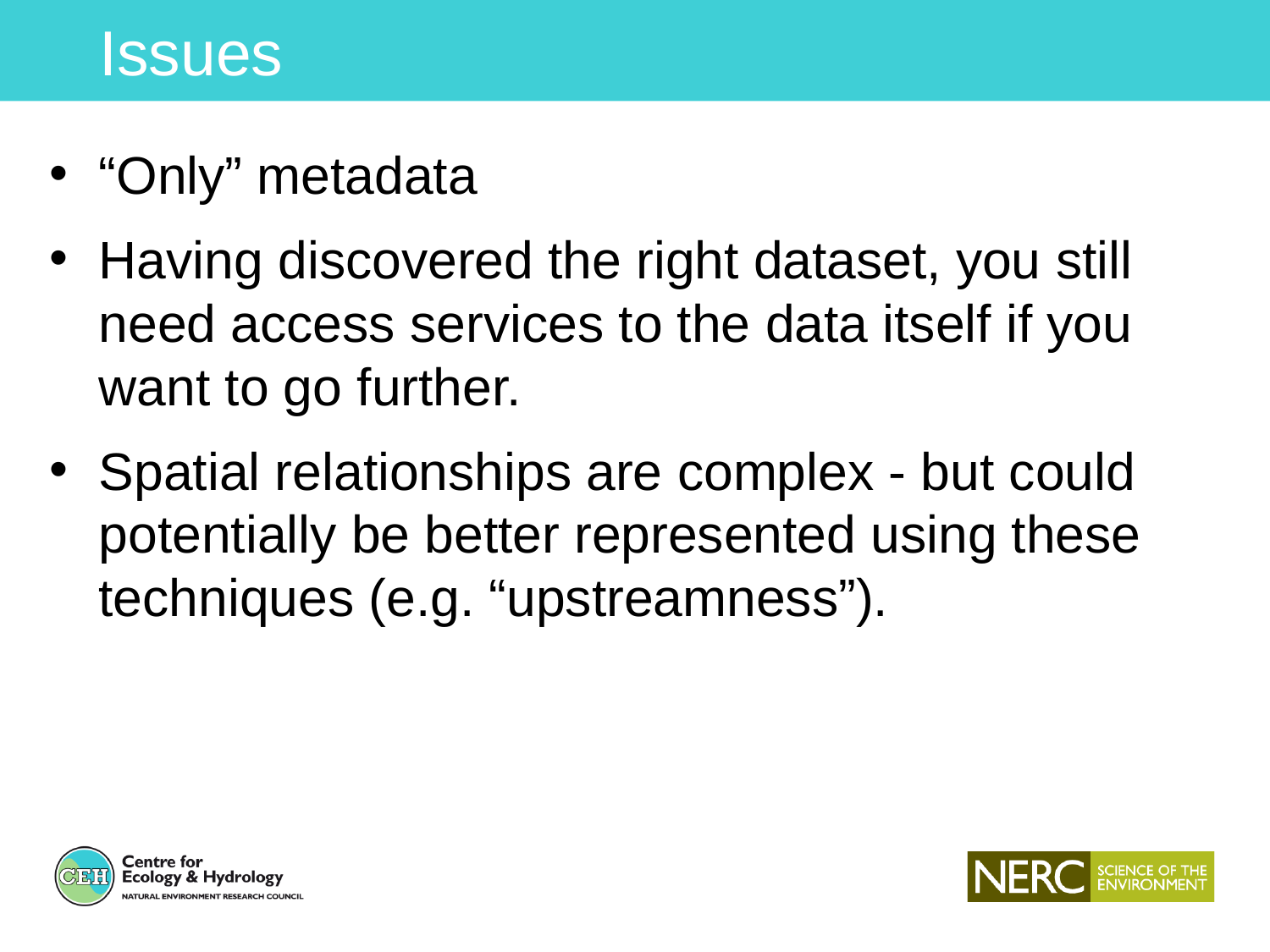

Issues
“Only” metadata
Having discovered the right dataset, you still need access services to the data itself if you want to go further.
Spatial relationships are complex - but could potentially be better represented using these techniques (e.g. “upstreamness”).